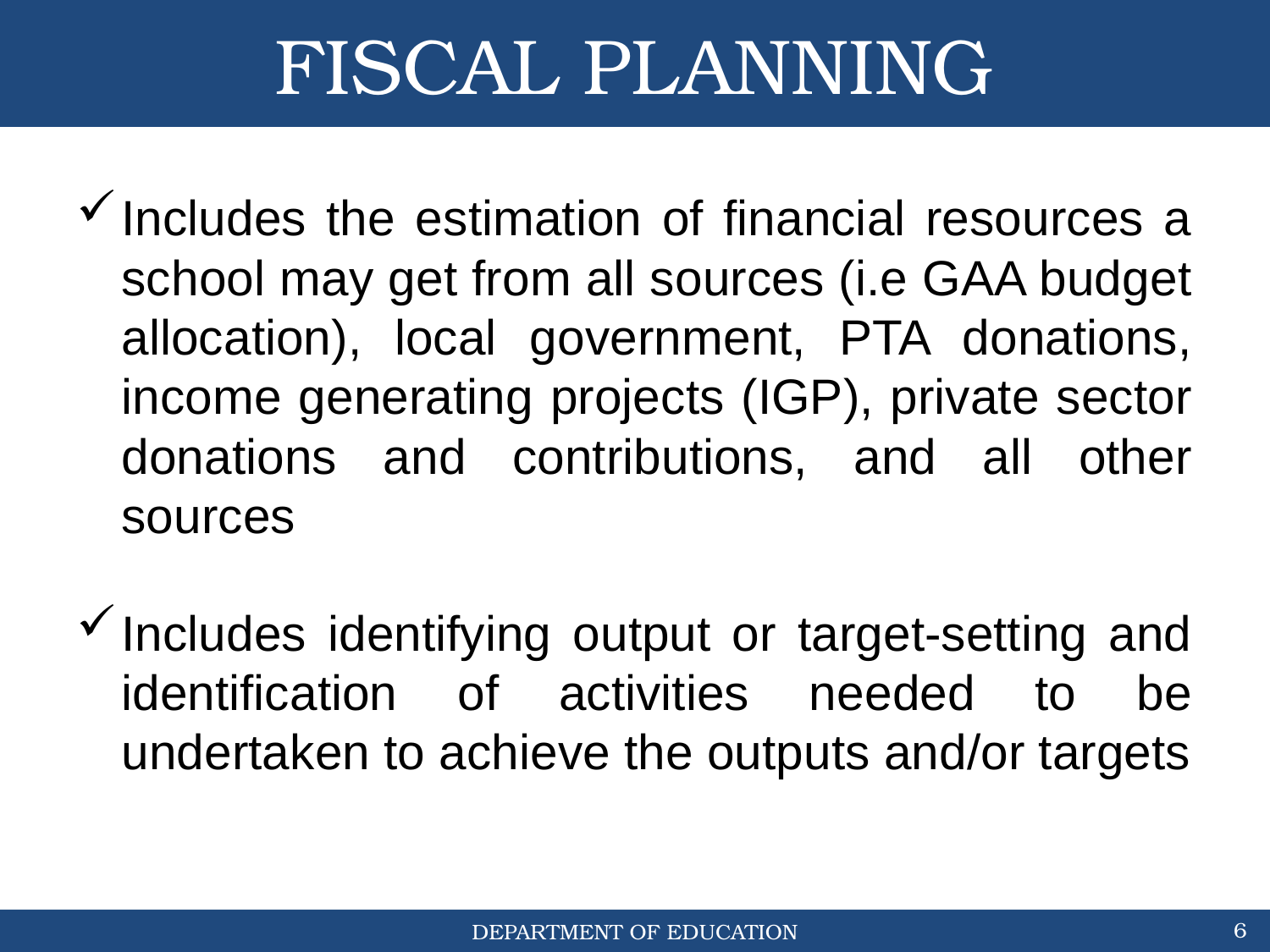

# FISCAL PLANNING
Includes the estimation of financial resources a school may get from all sources (i.e GAA budget allocation), local government, PTA donations, income generating projects (IGP), private sector donations and contributions, and all other sources

Includes identifying output or target-setting and identification of activities needed to be undertaken to achieve the outputs and/or targets
6